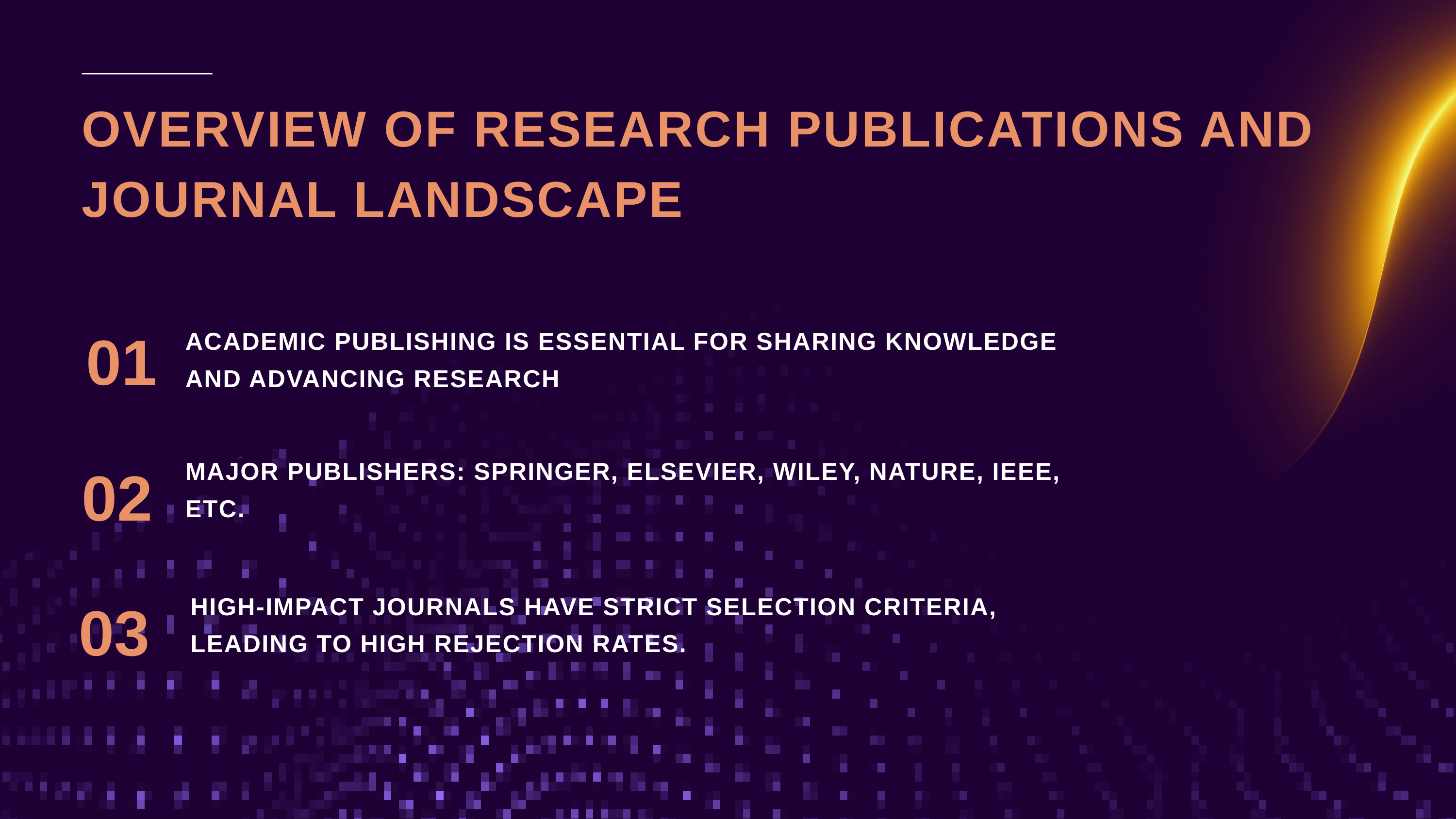

OVERVIEW OF RESEARCH PUBLICATIONS AND JOURNAL LANDSCAPE

01
ACADEMIC PUBLISHING IS ESSENTIAL FOR SHARING KNOWLEDGE AND ADVANCING RESEARCH
02
MAJOR PUBLISHERS: SPRINGER, ELSEVIER, WILEY, NATURE, IEEE, ETC.
03
HIGH-IMPACT JOURNALS HAVE STRICT SELECTION CRITERIA, LEADING TO HIGH REJECTION RATES.